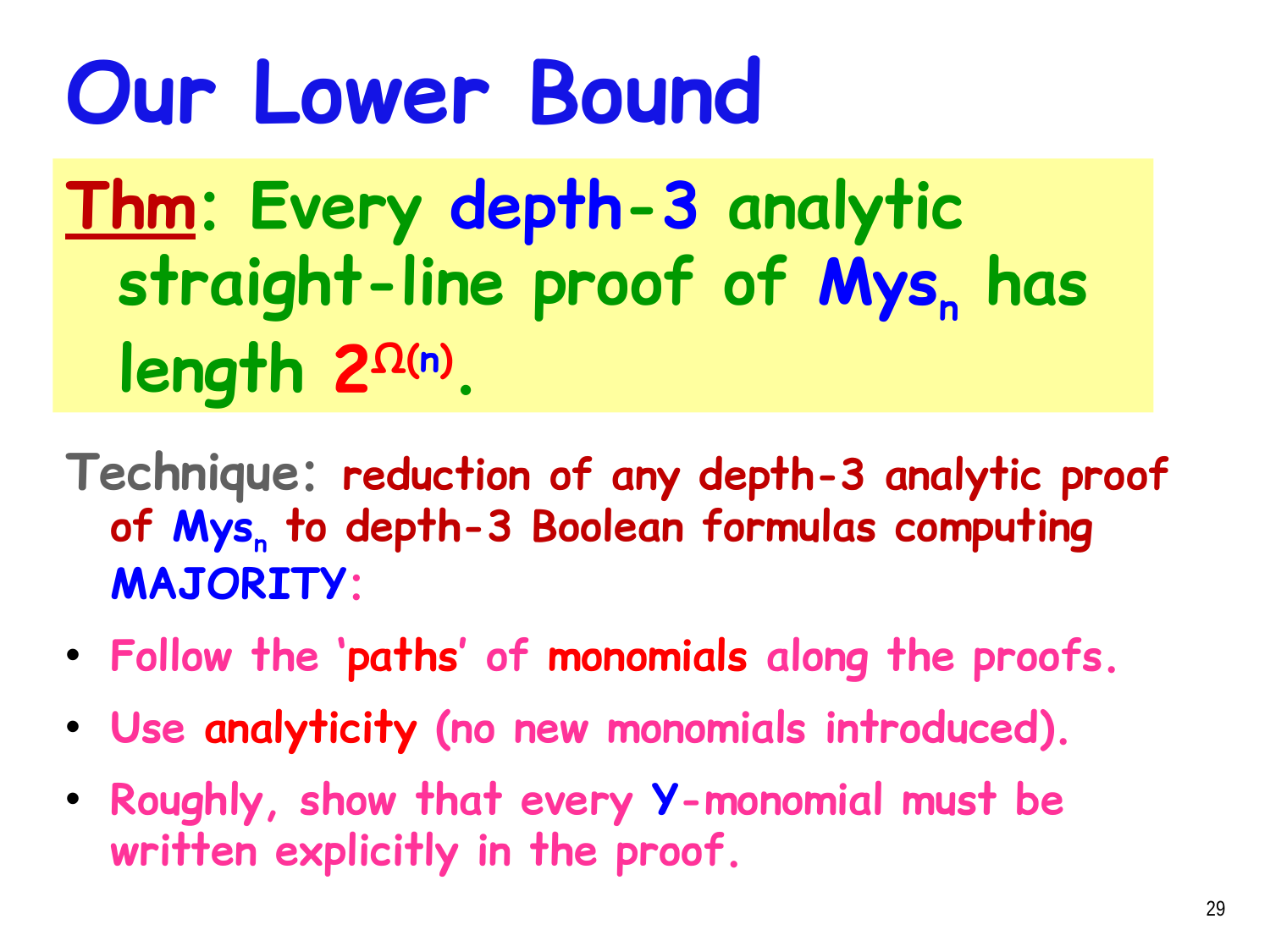

Our Lower Bound

Thm: Every depth-3 analytic straight-line proof of Mysn has length 2Ω(n).
Technique: reduction of any depth-3 analytic proof of Mysn to depth-3 Boolean formulas computing MAJORITY:
Follow the ‘paths’ of monomials along the proofs.
Use analyticity (no new monomials introduced).
Roughly, show that every Y-monomial must be written explicitly in the proof.
29